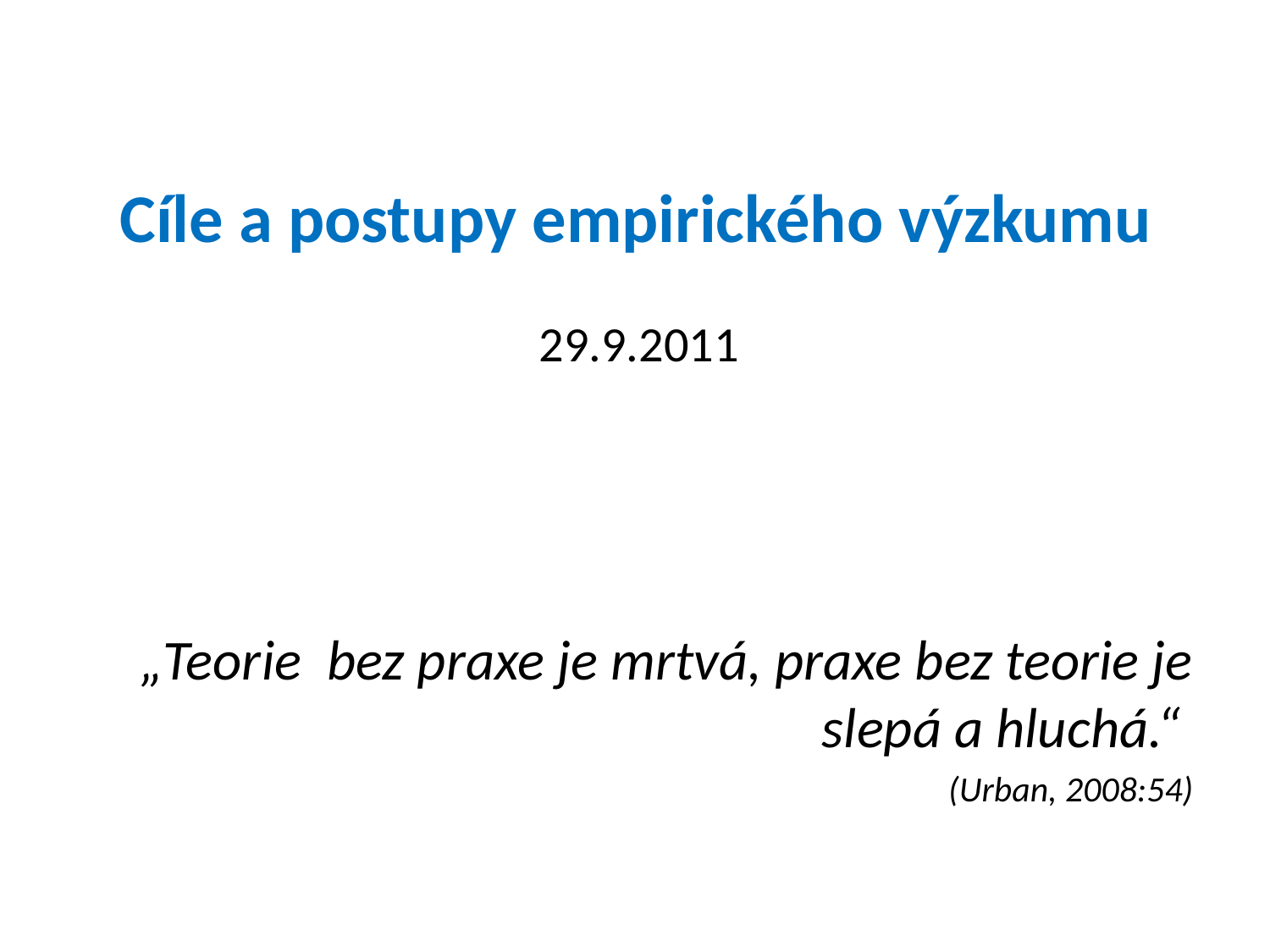

# Cíle a postupy empirického výzkumu

„Teorie  bez praxe je mrtvá, praxe bez teorie je slepá a hluchá.“
(Urban, 2008:54)
29.9.2011